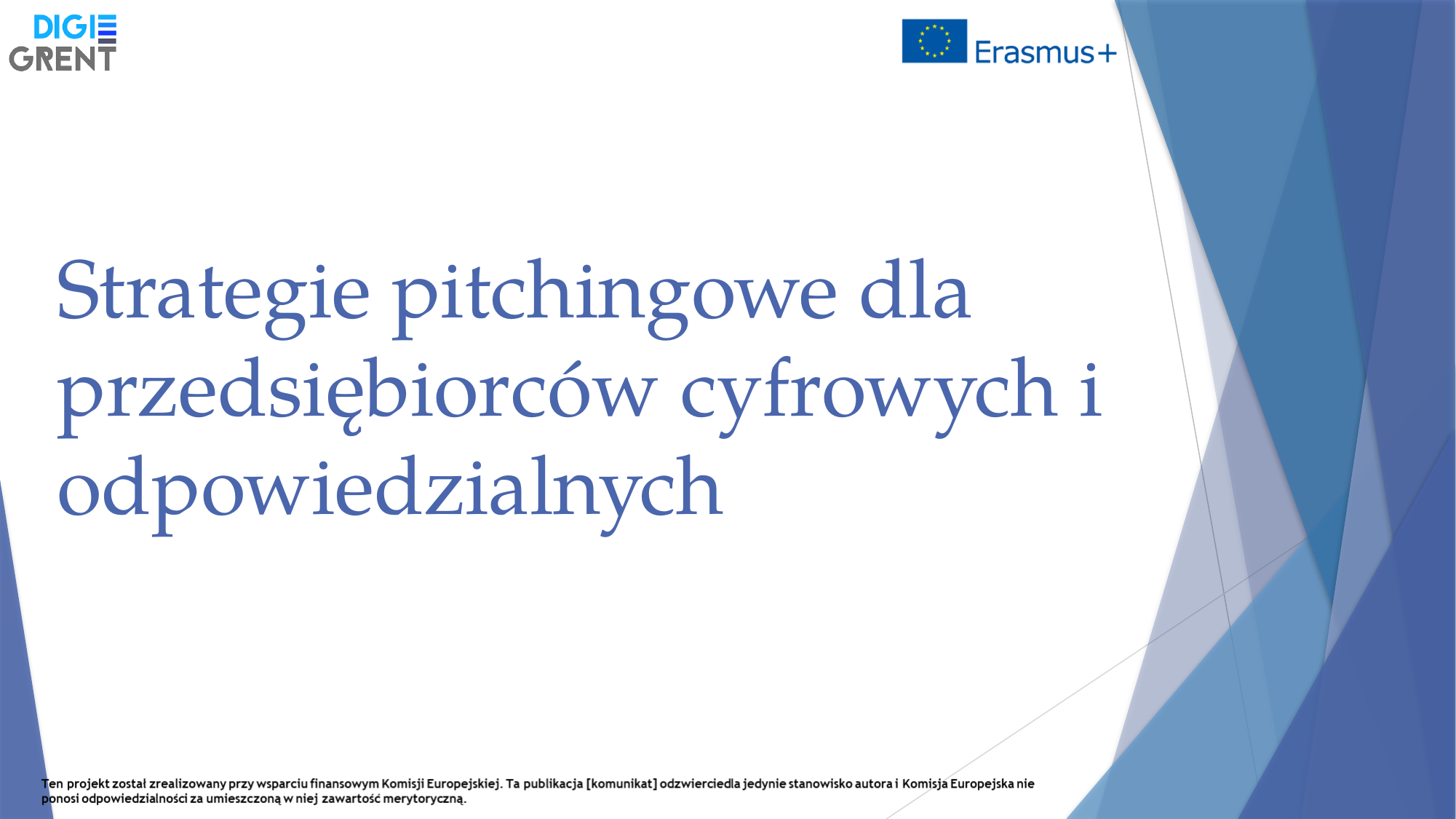

# Strategie pitchingowe dla przedsiębiorców cyfrowych i odpowiedzialnych